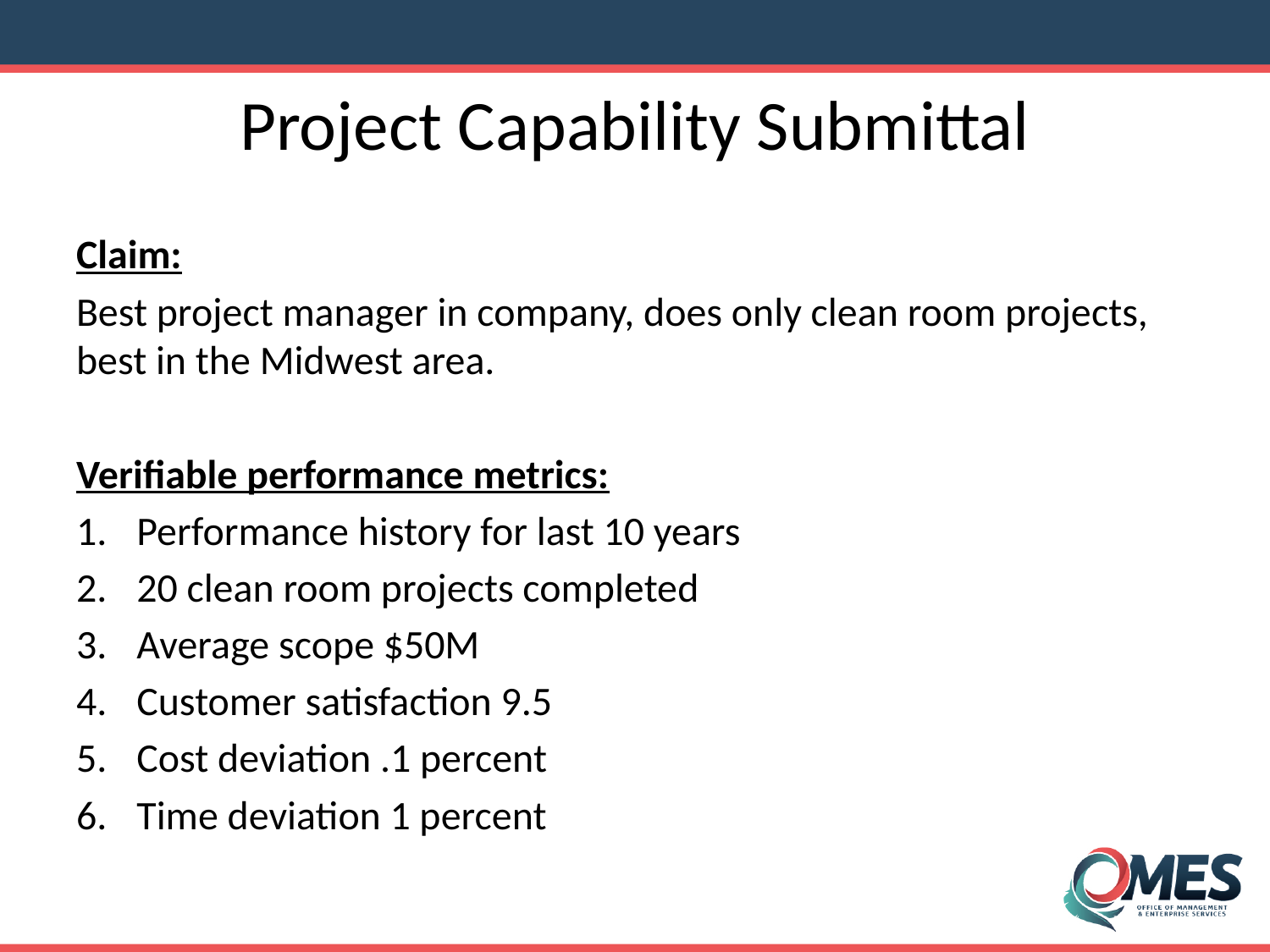

# Project Capability Submittal
Claim:
Best project manager in company, does only clean room projects, best in the Midwest area.

Verifiable performance metrics:
Performance history for last 10 years
20 clean room projects completed
Average scope $50M
Customer satisfaction 9.5
Cost deviation .1 percent
Time deviation 1 percent